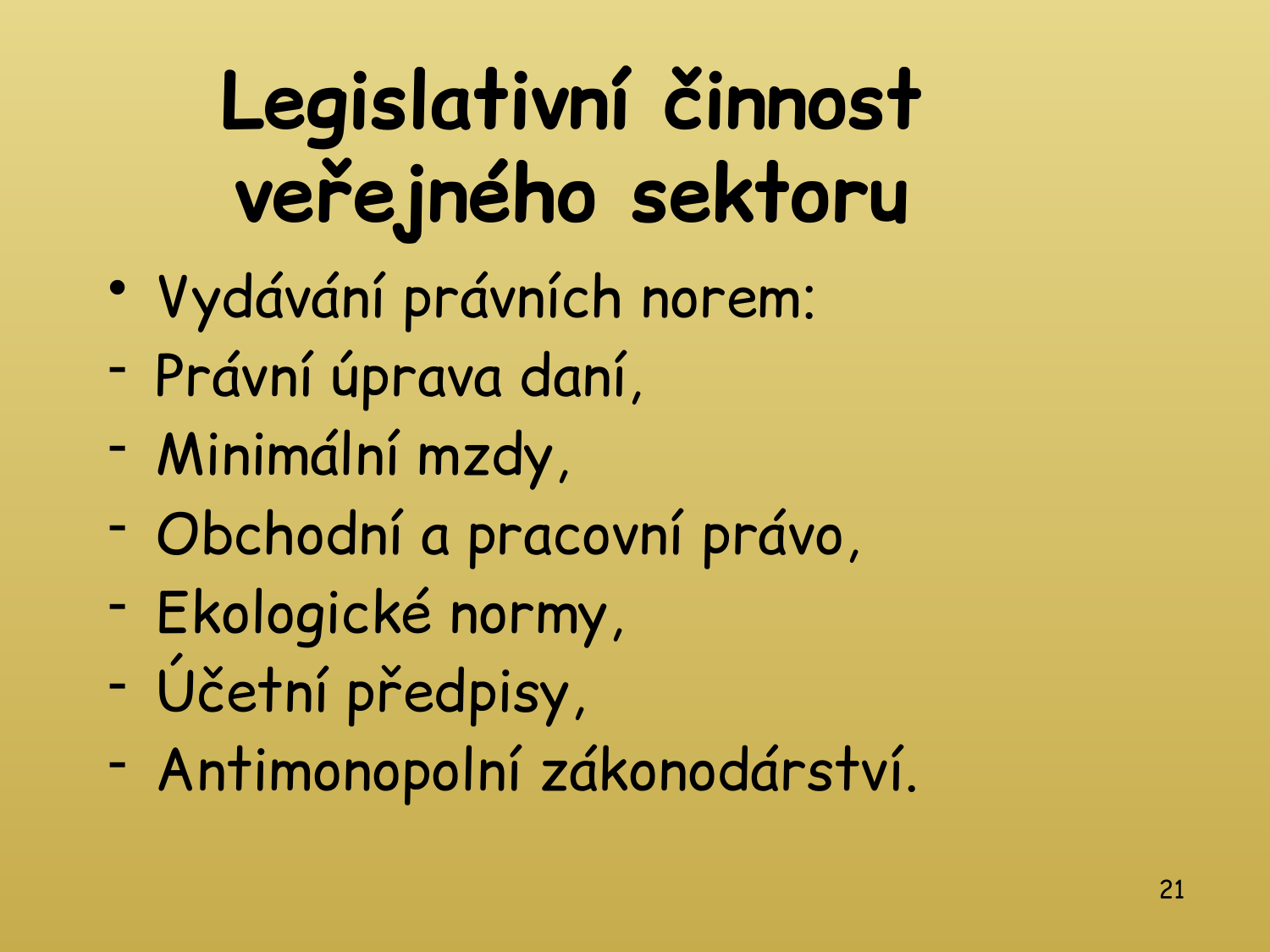

# Legislativní činnost veřejného sektoru
Vydávání právních norem:
Právní úprava daní,
Minimální mzdy,
Obchodní a pracovní právo,
Ekologické normy,
Účetní předpisy,
Antimonopolní zákonodárství.
21